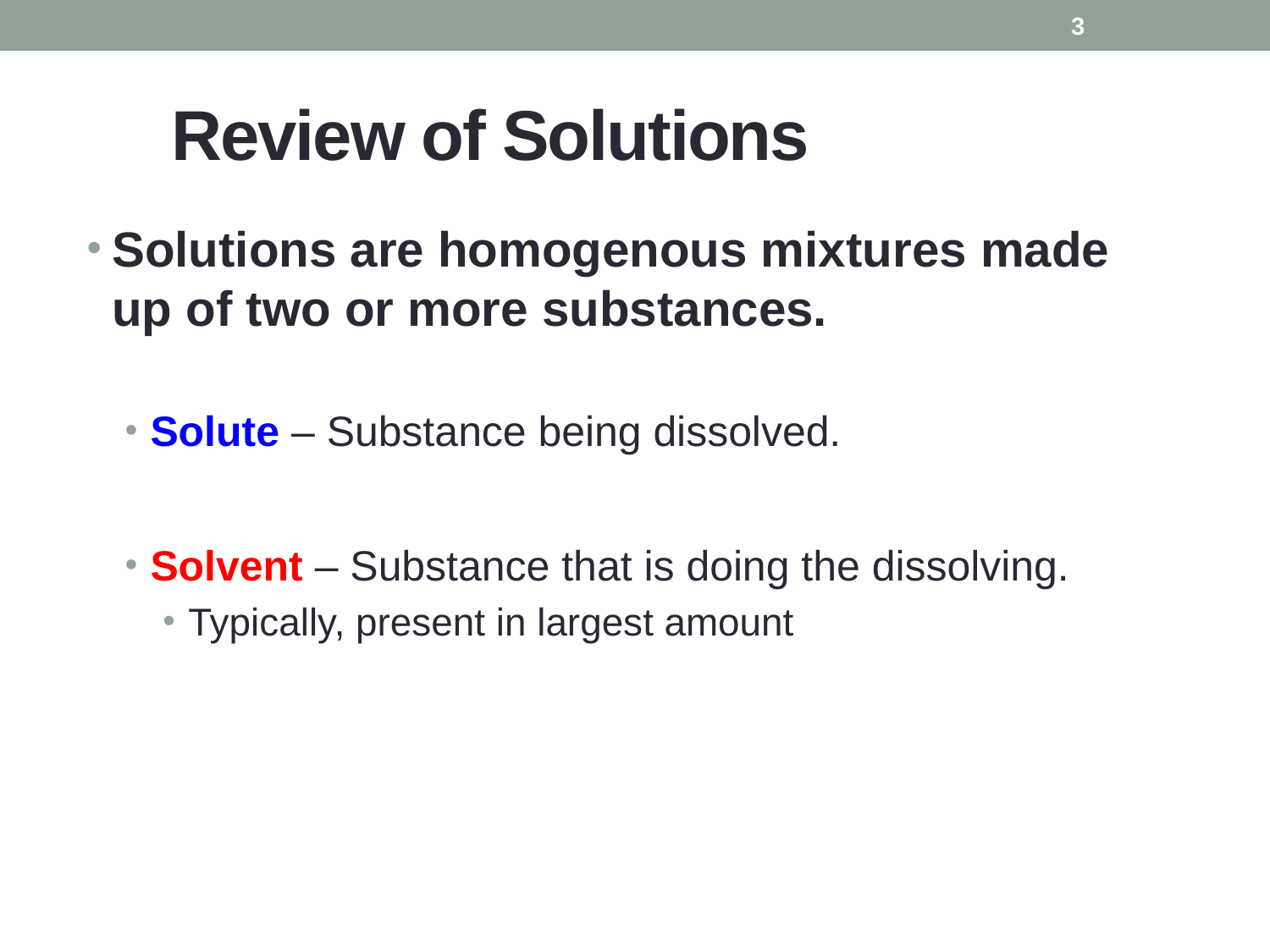

3
# Review of Solutions
Solutions are homogenous mixtures made up of two or more substances.

Solute – Substance being dissolved.

Solvent – Substance that is doing the dissolving.
Typically, present in largest amount